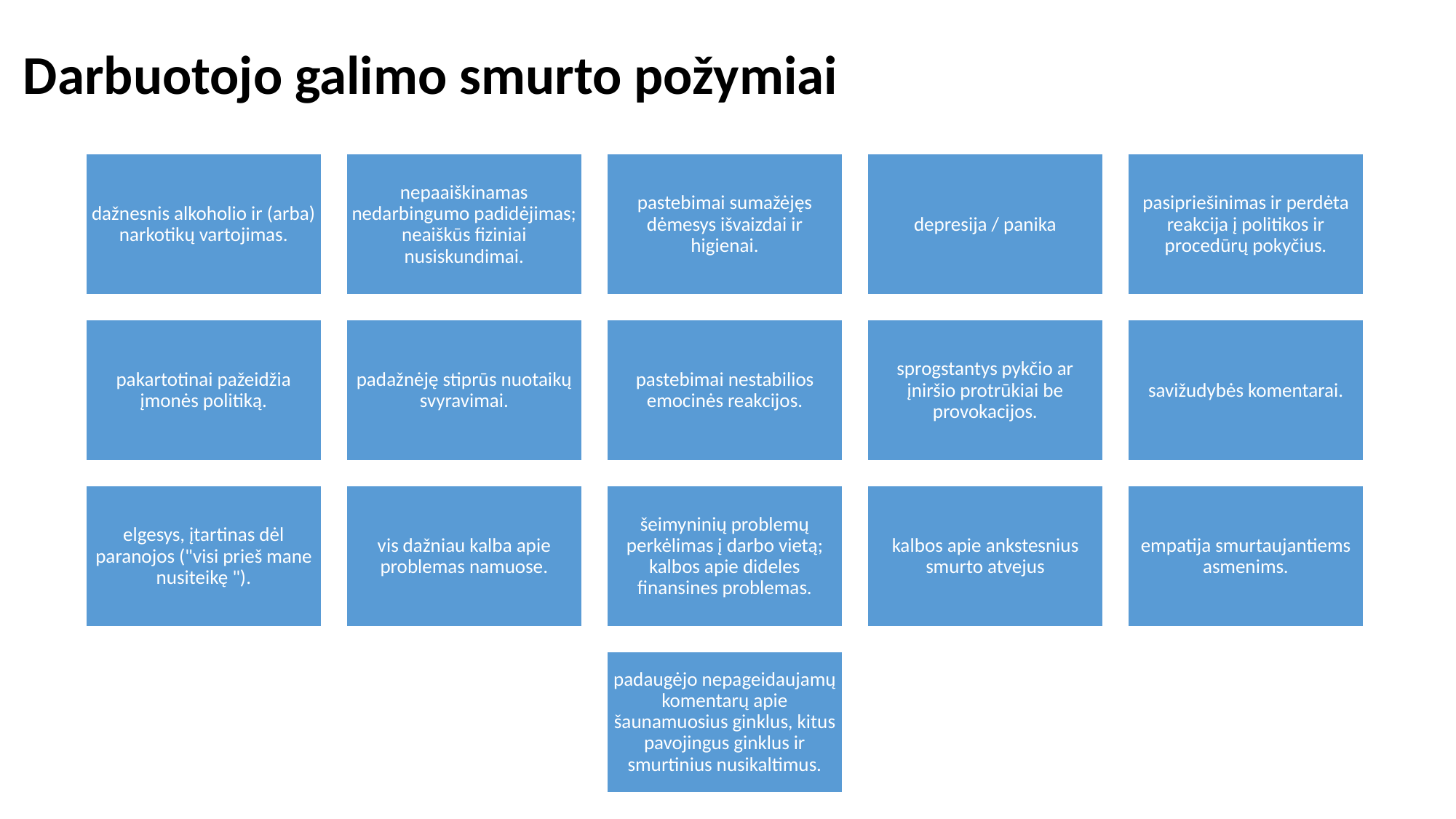

# Darbuotojo galimo smurto požymiai

dažnesnis alkoholio ir (arba) narkotikų vartojimas.

nepaaiškinamas nedarbingumo padidėjimas; neaiškūs fiziniai nusiskundimai.

pastebimai sumažėjęs dėmesys išvaizdai ir higienai.

depresija / panika

pasipriešinimas ir perdėta reakcija į politikos ir procedūrų pokyčius.

pakartotinai pažeidžia įmonės politiką.

padažnėję stiprūs nuotaikų svyravimai.

pastebimai nestabilios emocinės reakcijos.

sprogstantys pykčio ar įniršio protrūkiai be provokacijos.

savižudybės komentarai.

elgesys, įtartinas dėl paranojos ("visi prieš mane nusiteikę ").

vis dažniau kalba apie problemas namuose.

šeimyninių problemų perkėlimas į darbo vietą; kalbos apie dideles finansines problemas.

kalbos apie ankstesnius smurto atvejus

empatija smurtaujantiems asmenims.

padaugėjo nepageidaujamų komentarų apie šaunamuosius ginklus, kitus pavojingus ginklus ir smurtinius nusikaltimus.